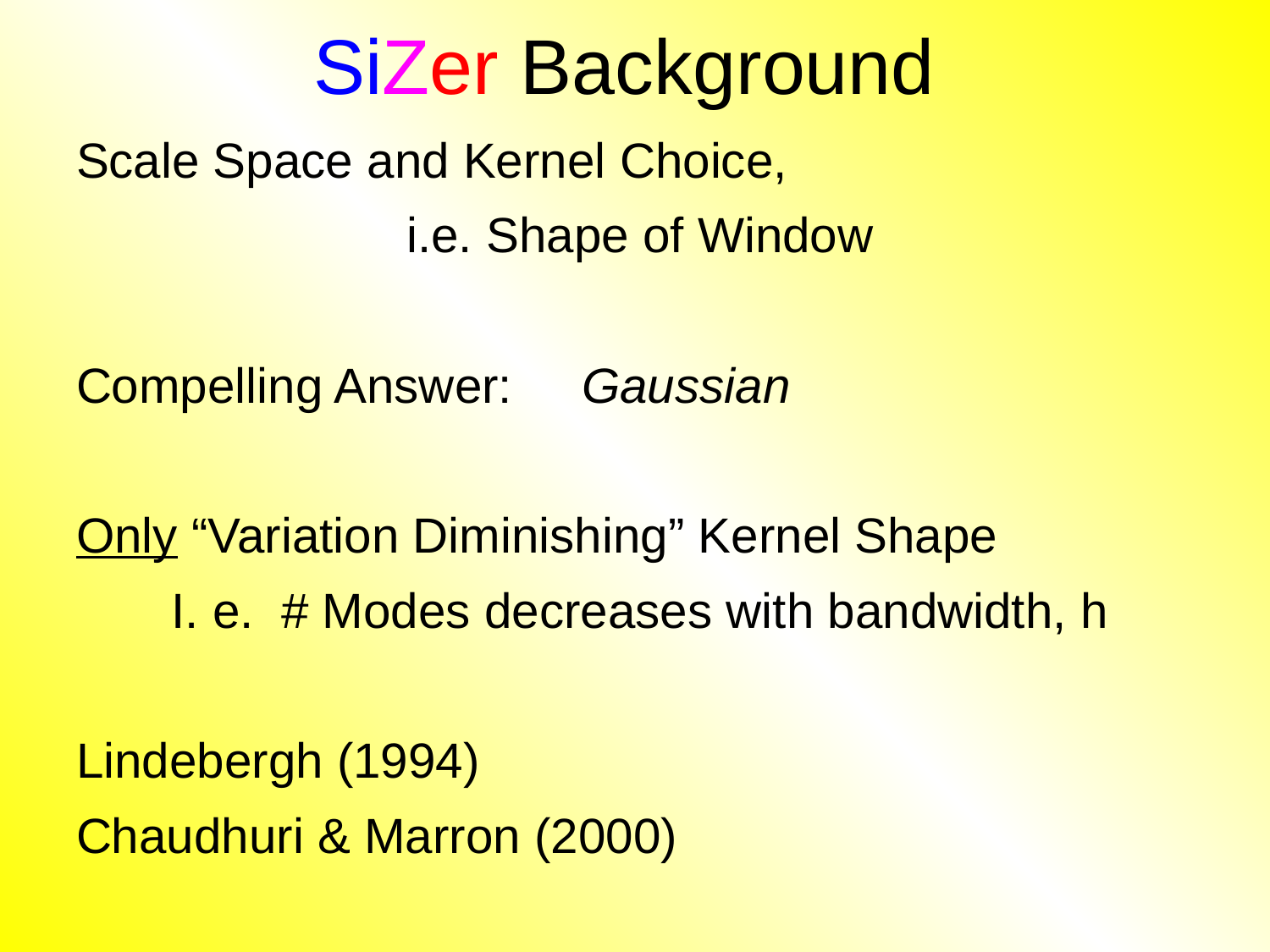

SiZer Background
Scale Space and Kernel Choice,
i.e. Shape of Window

Compelling Answer:     Gaussian

Only “Variation Diminishing” Kernel Shape
I. e.  # Modes decreases with bandwidth, h

Lindebergh (1994)
Chaudhuri & Marron (2000)